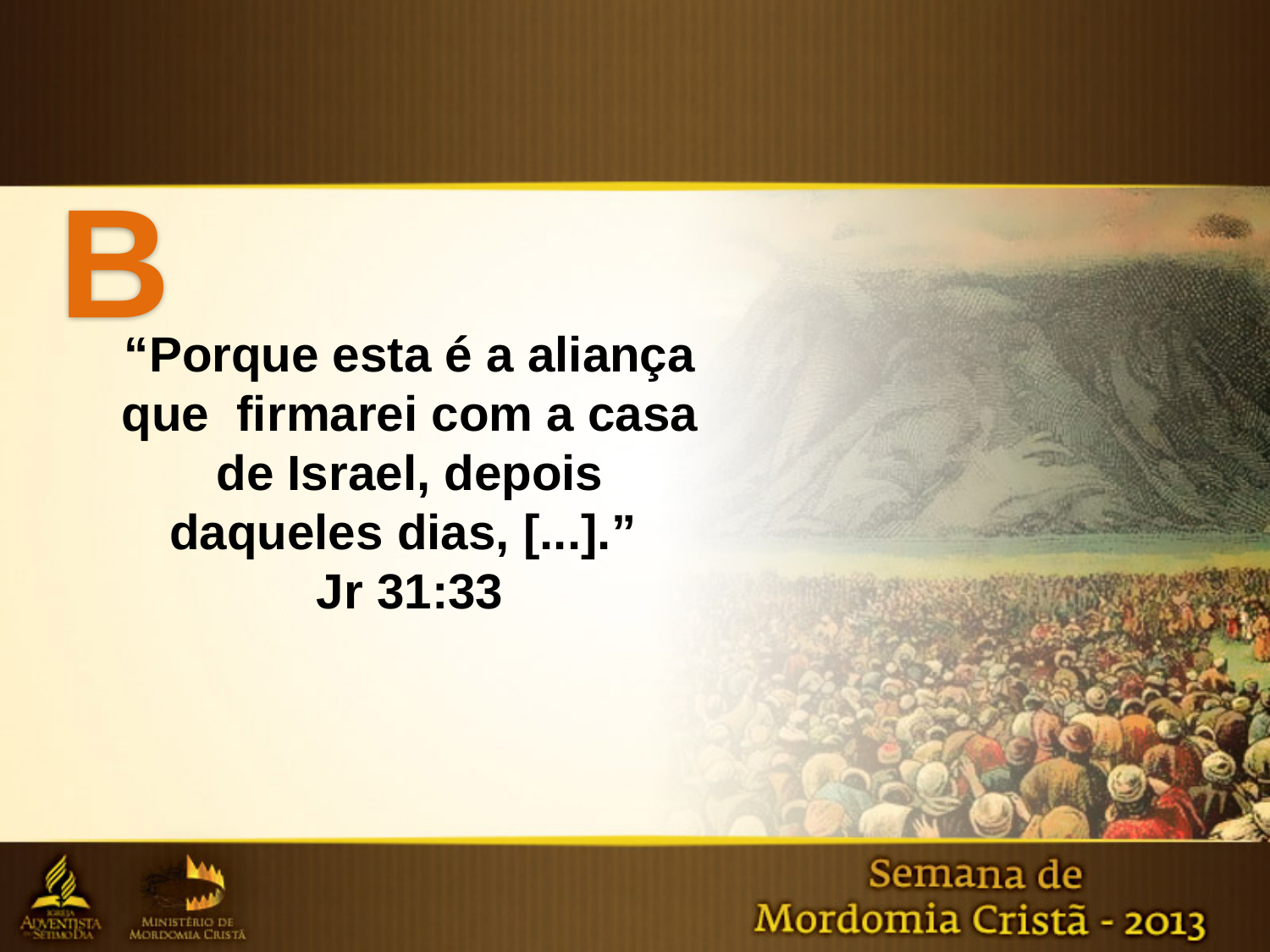

B
“Porque esta é a aliança que  firmarei com a casa de Israel, depois daqueles dias, [...].”
Jr 31:33